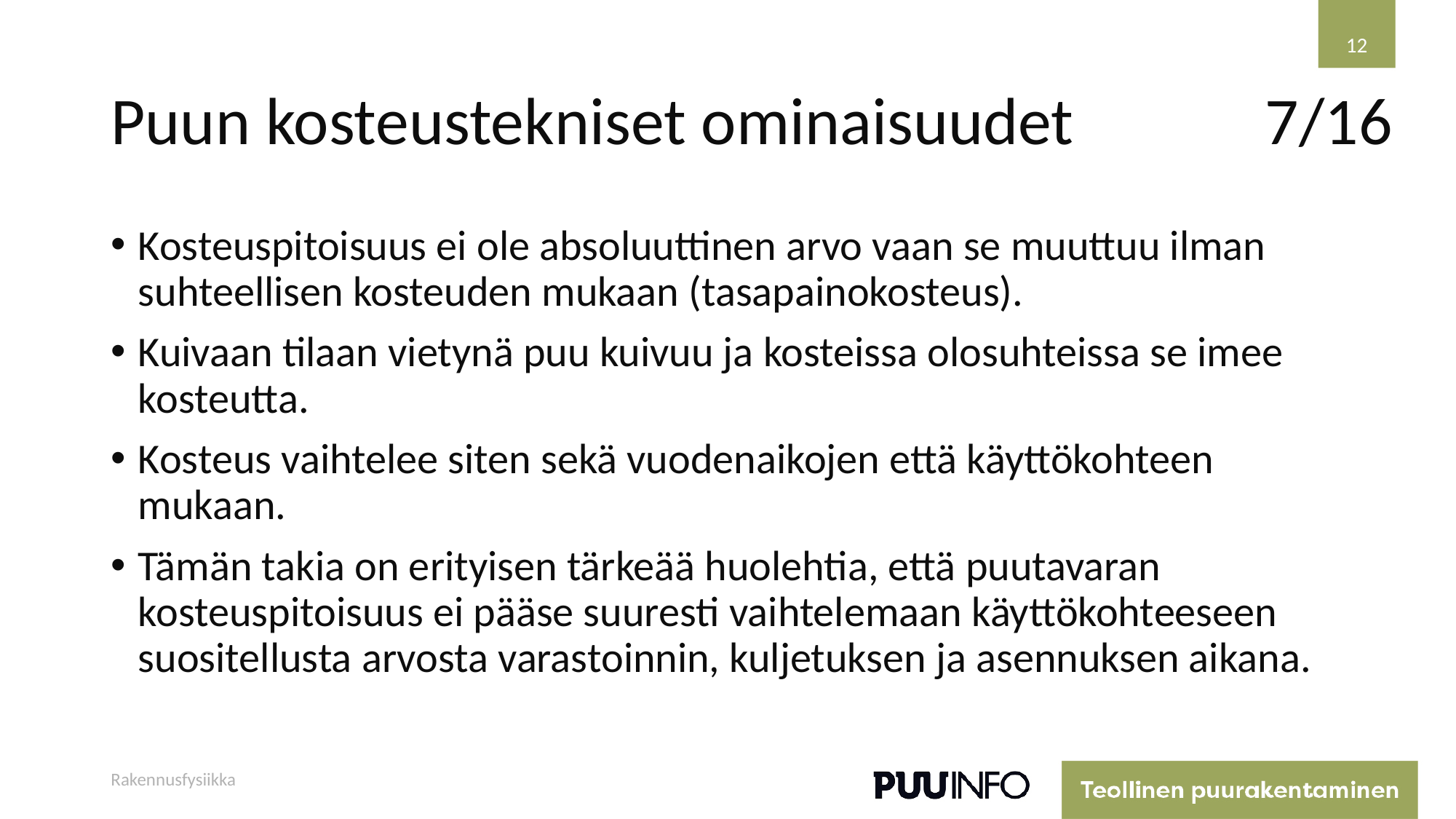

12
# Puun kosteustekniset ominaisuudet
7/16
Kosteuspitoisuus ei ole absoluuttinen arvo vaan se muuttuu ilman suhteellisen kosteuden mukaan (tasapainokosteus).
Kuivaan tilaan vietynä puu kuivuu ja kosteissa olosuhteissa se imee kosteutta.
Kos­teus vaihtelee siten sekä vuodenaikojen että käyttökohteen mukaan.
Tämän takia on erityisen tärkeää huolehtia, että puutavaran kosteuspitoisuus ei pääse suuresti vaihtelemaan käyttökohteeseen suositellusta arvosta varastoinnin, kuljetuksen ja asennuksen aikana.
Rakennusfysiikka